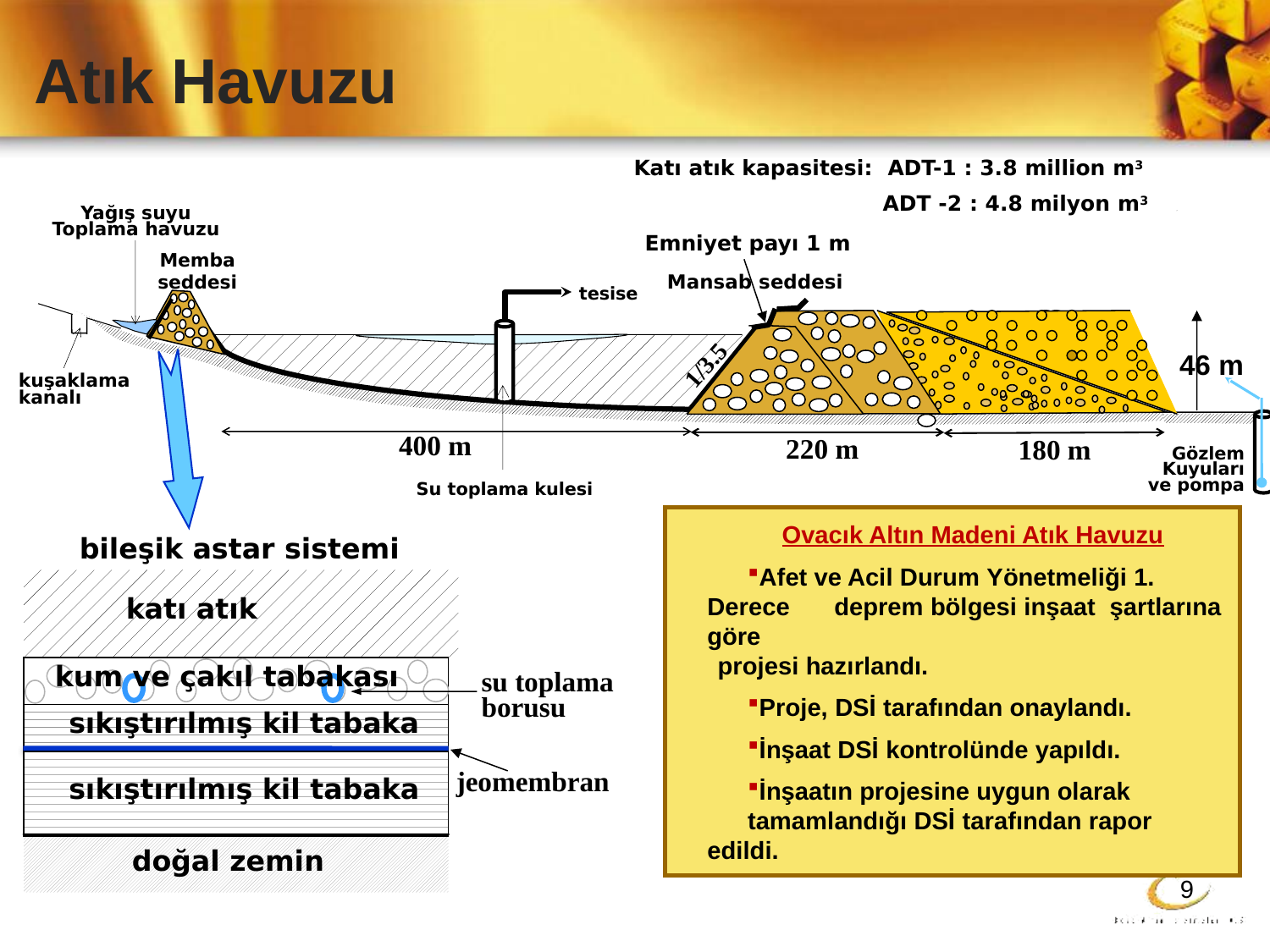

Atık Havuzu
Katı atık kapasitesi: 	ADT-1 : 3.8 million m3
		ADT -2 : 4.8 milyon m3
Yağış suyu
Toplama havuzu

Emniyet payı 1 m

Memba seddesi
Mansab seddesi
tesise

46 m

1/3.5

Atık 2 milyon m3

kuşaklama
kanalı

400 m
220 m

180 m

Gözlem
Kuyuları
ve pompa
Su toplama kulesi
bileşik astar sistemi
Ovacık Altın Madeni Atık Havuzu
Afet ve Acil Durum Yönetmeliği 1. Derece 	deprem bölgesi inşaat  şartlarına göre
projesi hazırlandı.
Proje, DSİ tarafından onaylandı.
İnşaat DSİ kontrolünde yapıldı.
İnşaatın projesine uygun olarak		tamamlandığı DSİ tarafından rapor edildi.

katı atık

kum ve çakıl tabakası

su toplama borusu

sıkıştırılmış kil tabaka

sıkıştırılmış kil tabaka
jeomembran

doğal zemin
9